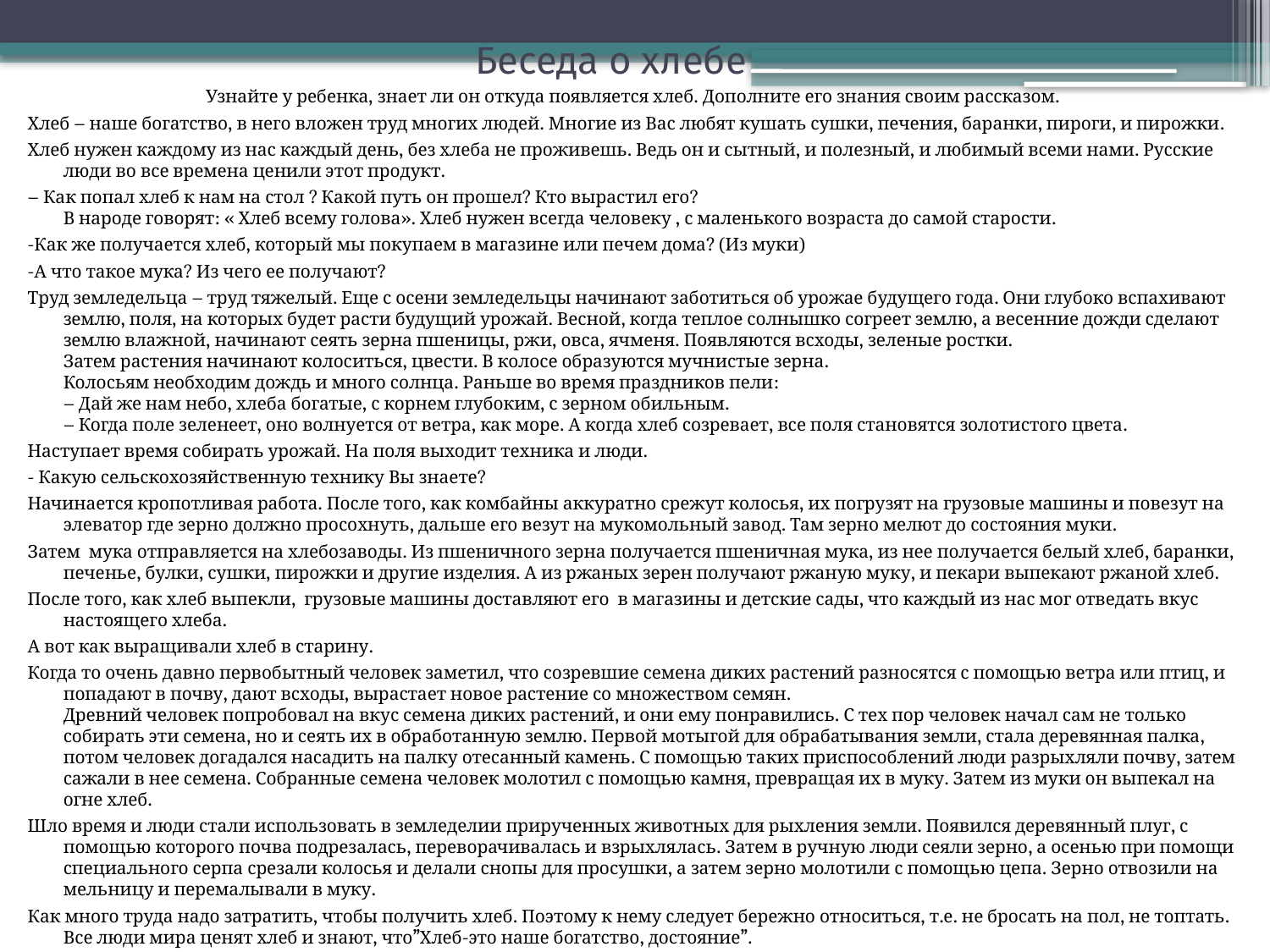

# Беседа о хлебе
Узнайте у ребенка, знает ли он откуда появляется хлеб. Дополните его знания своим рассказом.
Хлеб – наше богатство, в него вложен труд многих людей. Многие из Вас любят кушать сушки, печения, баранки, пироги, и пирожки.
Хлеб нужен каждому из нас каждый день, без хлеба не проживешь. Ведь он и сытный, и полезный, и любимый всеми нами. Русские люди во все времена ценили этот продукт.
– Как попал хлеб к нам на стол ? Какой путь он прошел? Кто вырастил его?
В народе говорят: « Хлеб всему голова». Хлеб нужен всегда человеку , с маленького возраста до самой старости.
-Как же получается хлеб, который мы покупаем в магазине или печем дома? (Из муки)
-А что такое мука? Из чего ее получают?
Труд земледельца – труд тяжелый. Еще с осени земледельцы начинают заботиться об урожае будущего года. Они глубоко вспахивают землю, поля, на которых будет расти будущий урожай. Весной, когда теплое солнышко согреет землю, а весенние дожди сделают землю влажной, начинают сеять зерна пшеницы, ржи, овса, ячменя. Появляются всходы, зеленые ростки.
Затем растения начинают колоситься, цвести. В колосе образуются мучнистые зерна.
Колосьям необходим дождь и много солнца. Раньше во время праздников пели:
– Дай же нам небо, хлеба богатые, с корнем глубоким, с зерном обильным.
– Когда поле зеленеет, оно волнуется от ветра, как море. А когда хлеб созревает, все поля становятся золотистого цвета.
Наступает время собирать урожай. На поля выходит техника и люди.
- Какую сельскохозяйственную технику Вы знаете?
Начинается кропотливая работа. После того, как комбайны аккуратно срежут колосья, их погрузят на грузовые машины и повезут на элеватор где зерно должно просохнуть, дальше его везут на мукомольный завод. Там зерно мелют до состояния муки.
Затем  мука отправляется на хлебозаводы. Из пшеничного зерна получается пшеничная мука, из нее получается белый хлеб, баранки, печенье, булки, сушки, пирожки и другие изделия. А из ржаных зерен получают ржаную муку, и пекари выпекают ржаной хлеб.
После того, как хлеб выпекли,  грузовые машины доставляют его  в магазины и детские сады, что каждый из нас мог отведать вкус настоящего хлеба.
А вот как выращивали хлеб в старину.
Когда то очень давно первобытный человек заметил, что созревшие семена диких растений разносятся с помощью ветра или птиц, и попадают в почву, дают всходы, вырастает новое растение со множеством семян.
Древний человек попробовал на вкус семена диких растений, и они ему понравились. С тех пор человек начал сам не только собирать эти семена, но и сеять их в обработанную землю. Первой мотыгой для обрабатывания земли, стала деревянная палка, потом человек догадался насадить на палку отесанный камень. С помощью таких приспособлений люди разрыхляли почву, затем сажали в нее семена. Собранные семена человек молотил с помощью камня, превращая их в муку. Затем из муки он выпекал на огне хлеб.
Шло время и люди стали использовать в земледелии прирученных животных для рыхления земли. Появился деревянный плуг, с помощью которого почва подрезалась, переворачивалась и взрыхлялась. Затем в ручную люди сеяли зерно, а осенью при помощи специального серпа срезали колосья и делали снопы для просушки, а затем зерно молотили с помощью цепа. Зерно отвозили на мельницу и перемалывали в муку.
Как много труда надо затратить, чтобы получить хлеб. Поэтому к нему следует бережно относиться, т.е. не бросать на пол, не топтать. Все люди мира ценят хлеб и знают, что”Хлеб-это наше богатство, достояние”.